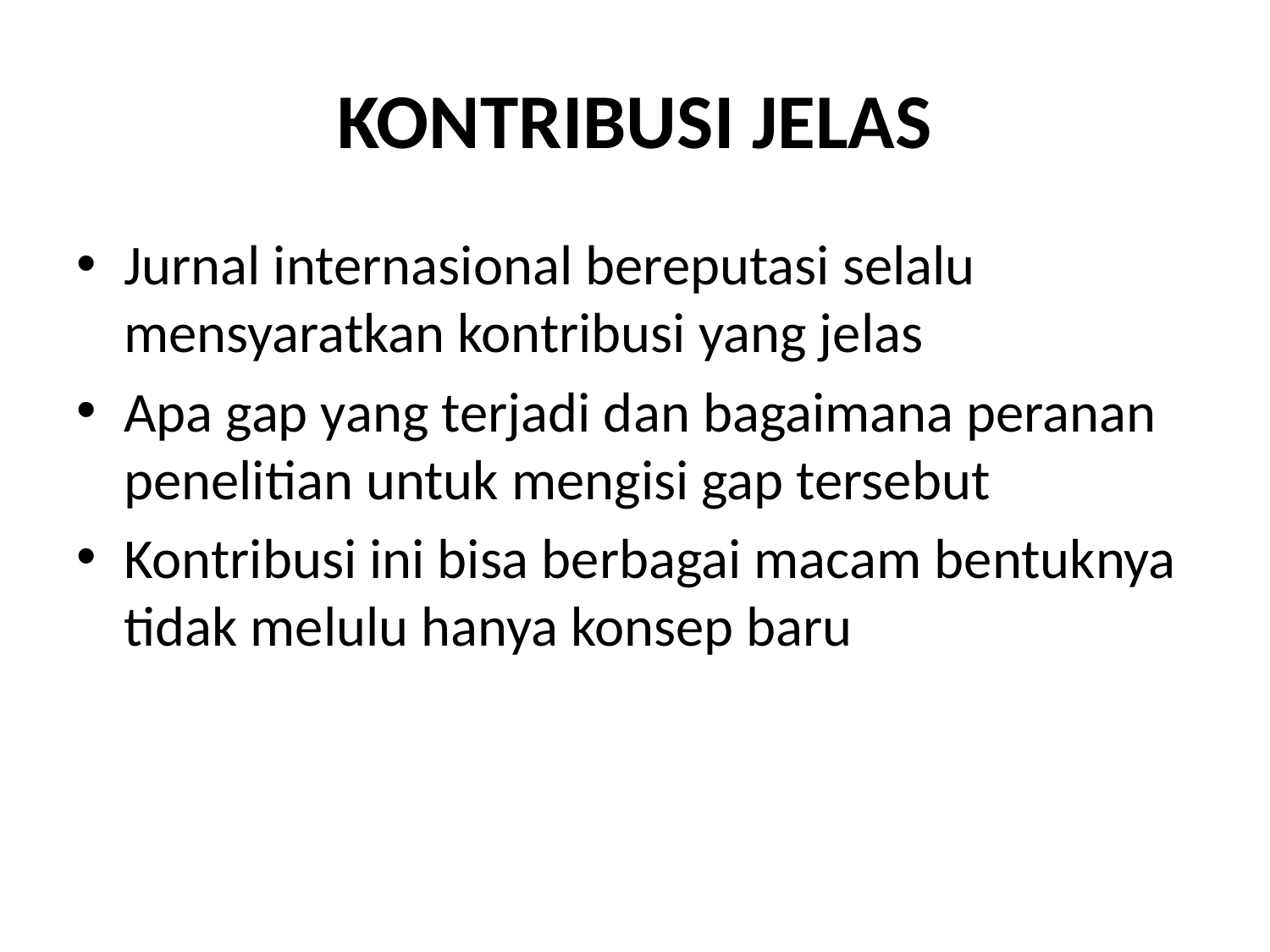

# KONTRIBUSI JELAS
Jurnal internasional bereputasi selalu mensyaratkan kontribusi yang jelas
Apa gap yang terjadi dan bagaimana peranan penelitian untuk mengisi gap tersebut
Kontribusi ini bisa berbagai macam bentuknya tidak melulu hanya konsep baru